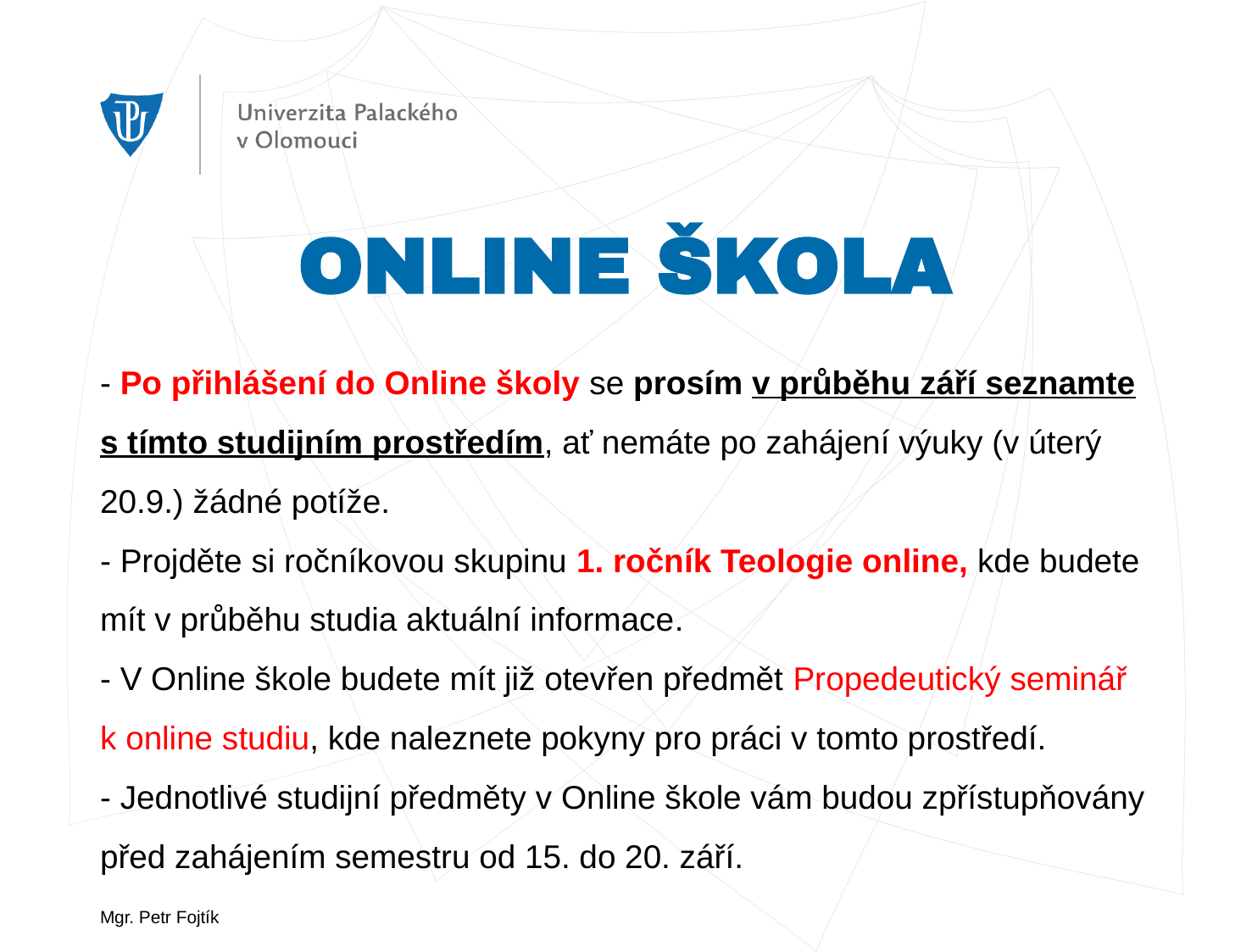

# ONLINE ŠKOLA
- Po přihlášení do Online školy se prosím v průběhu září seznamte s tímto studijním prostředím, ať nemáte po zahájení výuky (v úterý 20.9.) žádné potíže.
- Projděte si ročníkovou skupinu 1. ročník Teologie online, kde budete mít v průběhu studia aktuální informace.
- V Online škole budete mít již otevřen předmět Propedeutický seminář k online studiu, kde naleznete pokyny pro práci v tomto prostředí.
- Jednotlivé studijní předměty v Online škole vám budou zpřístupňovány před zahájením semestru od 15. do 20. září.

Mgr. Petr Fojtík